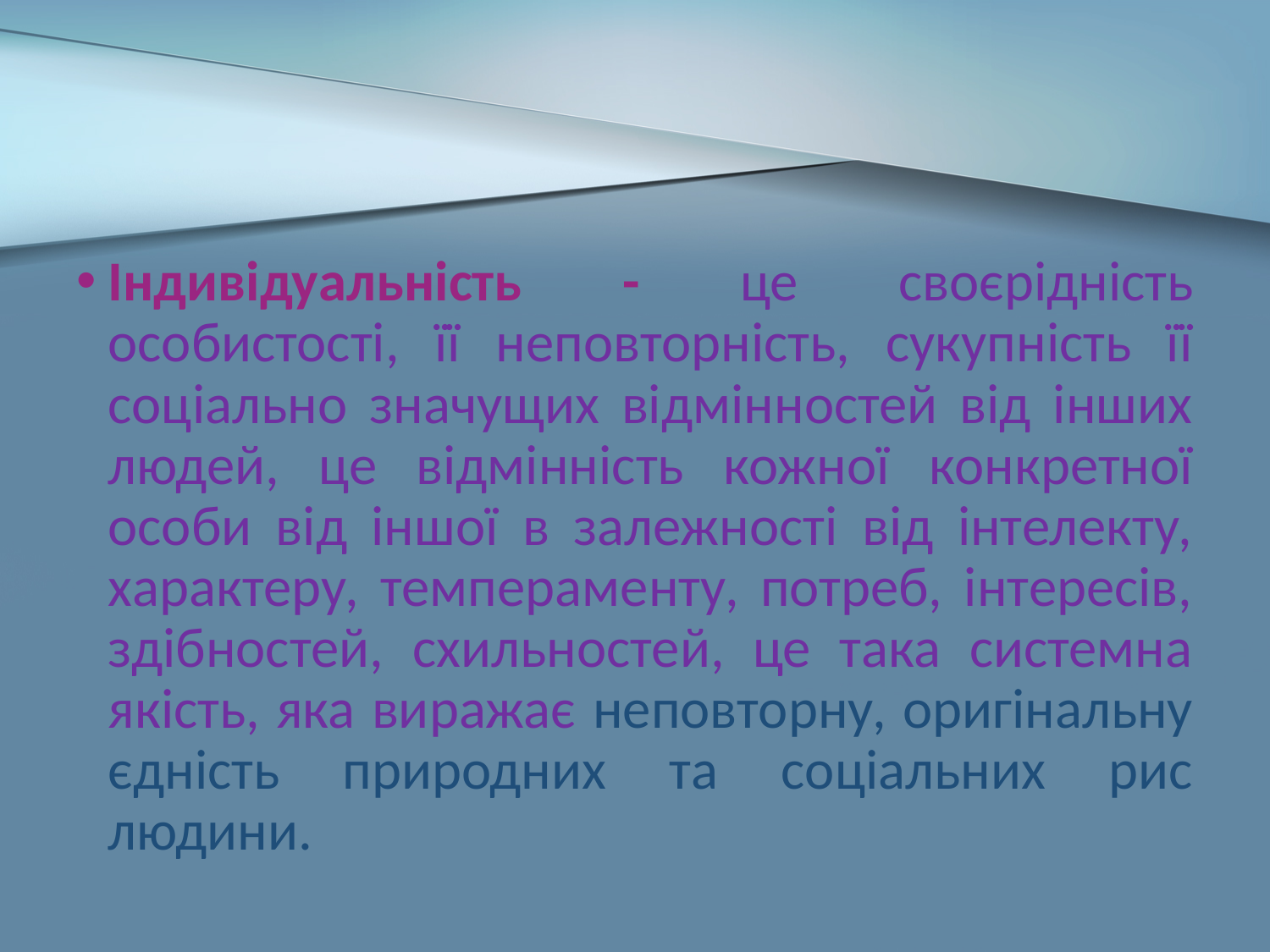

Індивідуальність - це своєрідність особистості, її неповторність, сукупність її соціально значущих відмінностей від інших людей, це відмінність кожної конкретної особи від іншої в залежності від інтелекту, характеру, темпераменту, потреб, інтересів, здібностей, схильностей, це така системна якість, яка виражає неповторну, оригінальну єдність природних та соціальних рис людини.